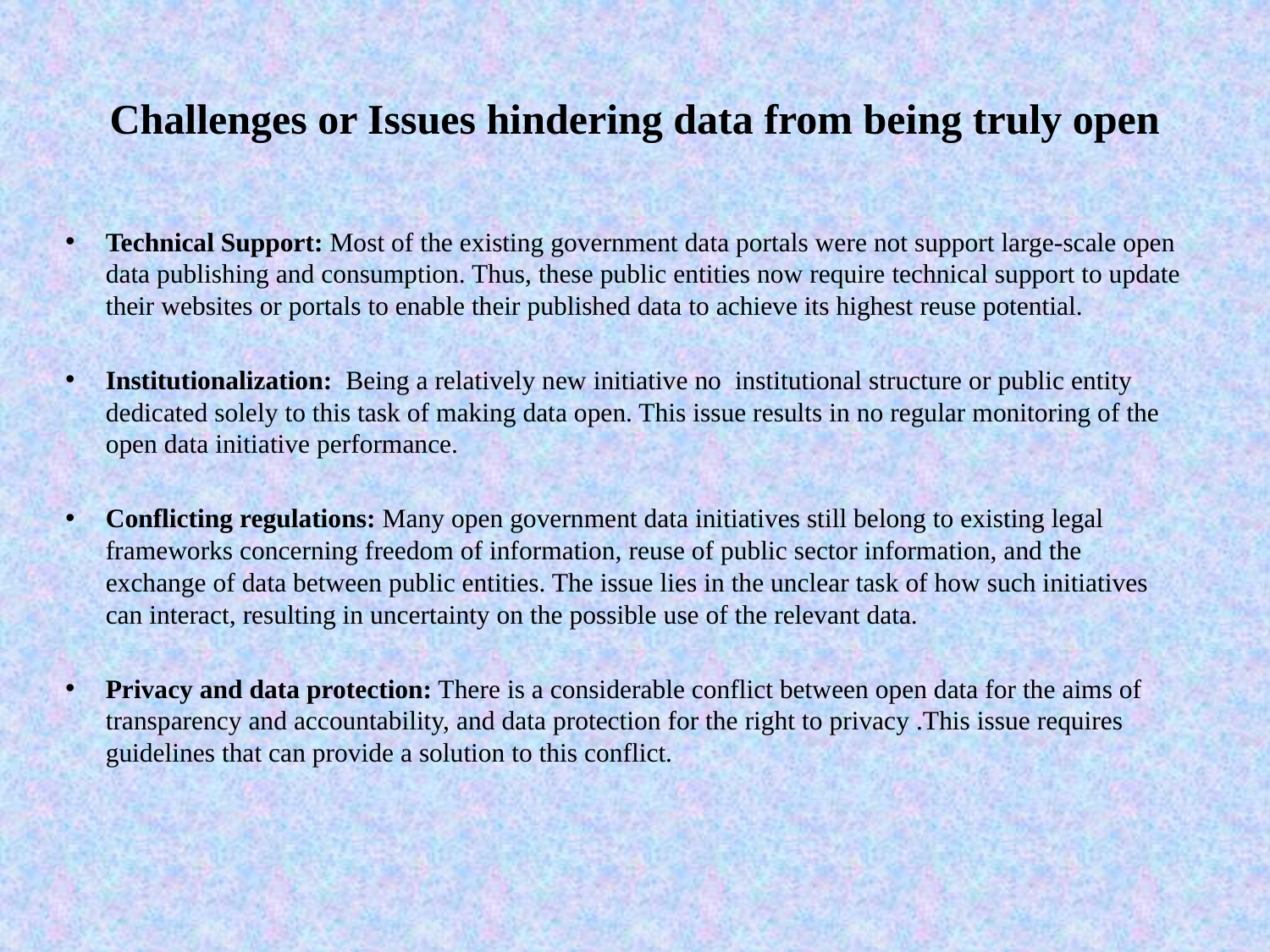

# Challenges or Issues hindering data from being truly open

Technical Support: Most of the existing government data portals were not support large-scale open data publishing and consumption. Thus, these public entities now require technical support to update their websites or portals to enable their published data to achieve its highest reuse potential.

Institutionalization:  Being a relatively new initiative no  institutional structure or public entity dedicated solely to this task of making data open. This issue results in no regular monitoring of the open data initiative performance.

Conflicting regulations: Many open government data initiatives still belong to existing legal frameworks concerning freedom of information, reuse of public sector information, and the exchange of data between public entities. The issue lies in the unclear task of how such initiatives can interact, resulting in uncertainty on the possible use of the relevant data.

Privacy and data protection: There is a considerable conflict between open data for the aims of transparency and accountability, and data protection for the right to privacy .This issue requires guidelines that can provide a solution to this conflict.